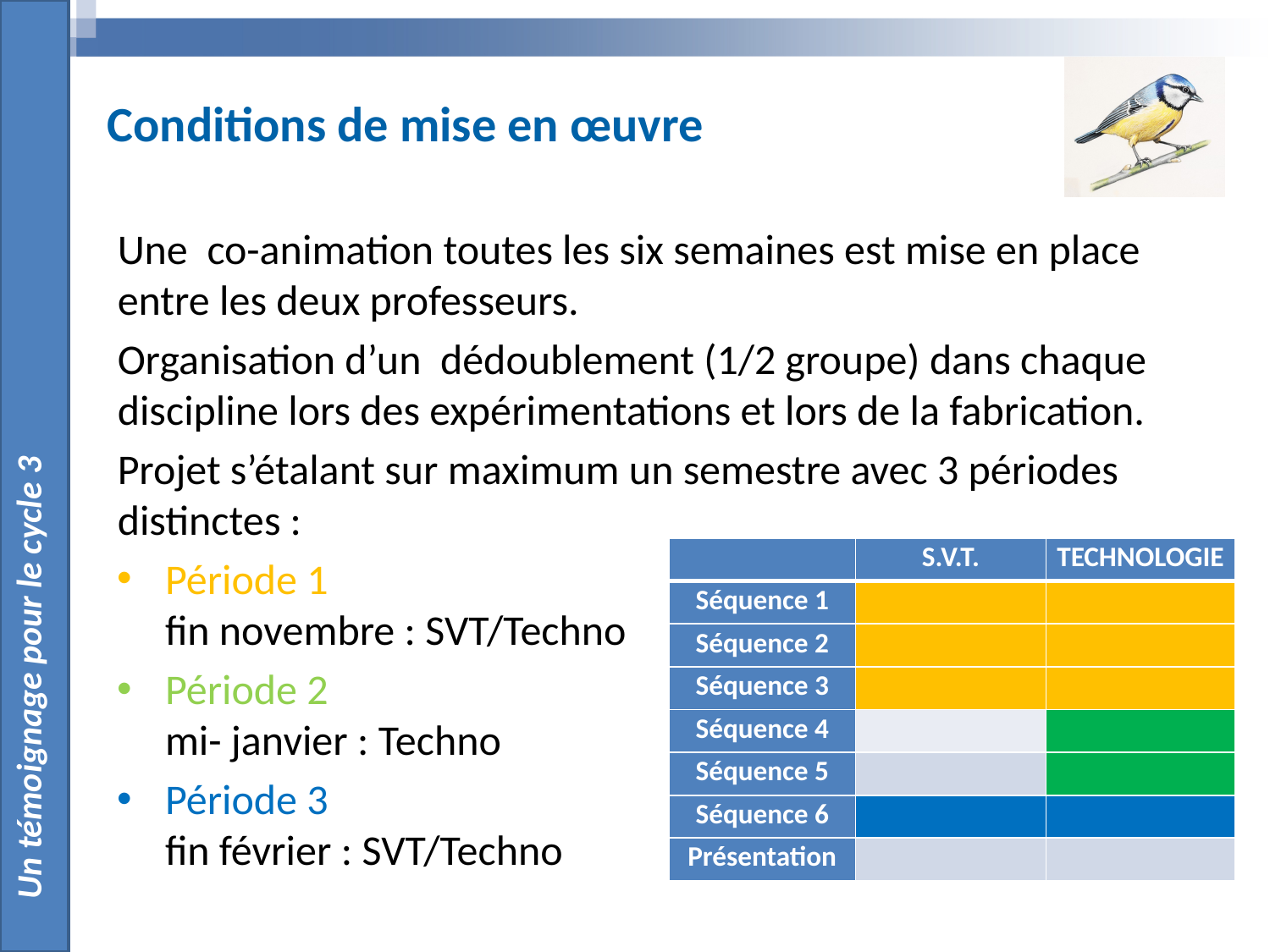

Un témoignage pour le cycle 3
Conditions de mise en œuvre
Une  co-animation toutes les six semaines est mise en place entre les deux professeurs.
Organisation d’un  dédoublement (1/2 groupe) dans chaque discipline lors des expérimentations et lors de la fabrication.
Projet s’étalant sur maximum un semestre avec 3 périodes distinctes :
Période 1
fin novembre : SVT/Techno
Période 2
mi- janvier : Techno
Période 3
fin février : SVT/Techno
|  | S.V.T. | TECHNOLOGIE |
| --- | --- | --- |
| Séquence 1 |  |  |
| Séquence 2 |  |  |
| Séquence 3 |  |  |
| Séquence 4 |  |  |
| Séquence 5 |  |  |
| Séquence 6 |  |  |
| Présentation |  |  |